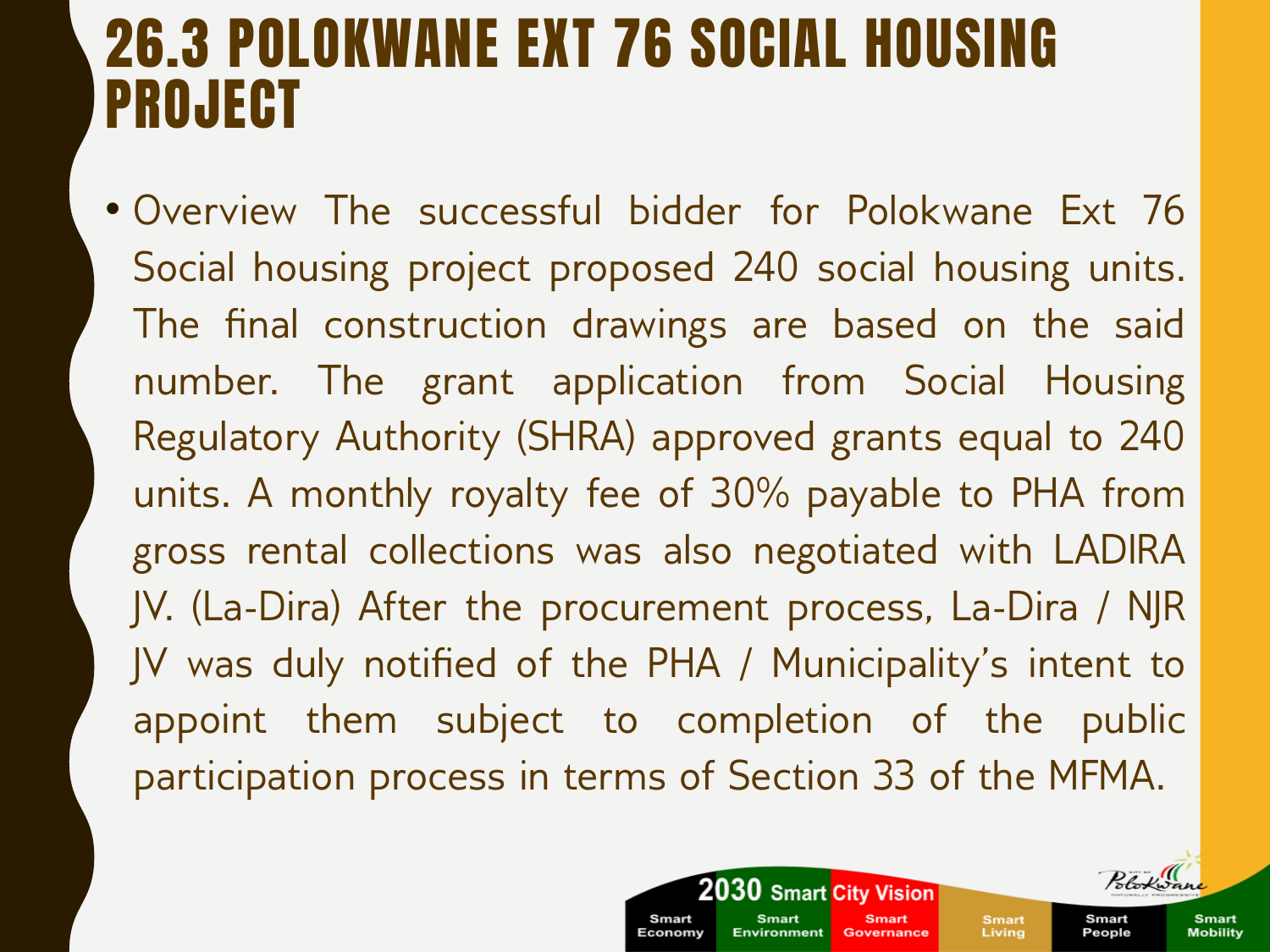

# 26.3 POLOKWANE EXT 76 SOCIAL HOUSING PROJECT
Overview The successful bidder for Polokwane Ext 76 Social housing project proposed 240 social housing units. The final construction drawings are based on the said number. The grant application from Social Housing Regulatory Authority (SHRA) approved grants equal to 240 units. A monthly royalty fee of 30% payable to PHA from gross rental collections was also negotiated with LADIRA JV. (La-Dira) After the procurement process, La-Dira / NJR JV was duly notified of the PHA / Municipality’s intent to appoint them subject to completion of the public participation process in terms of Section 33 of the MFMA.